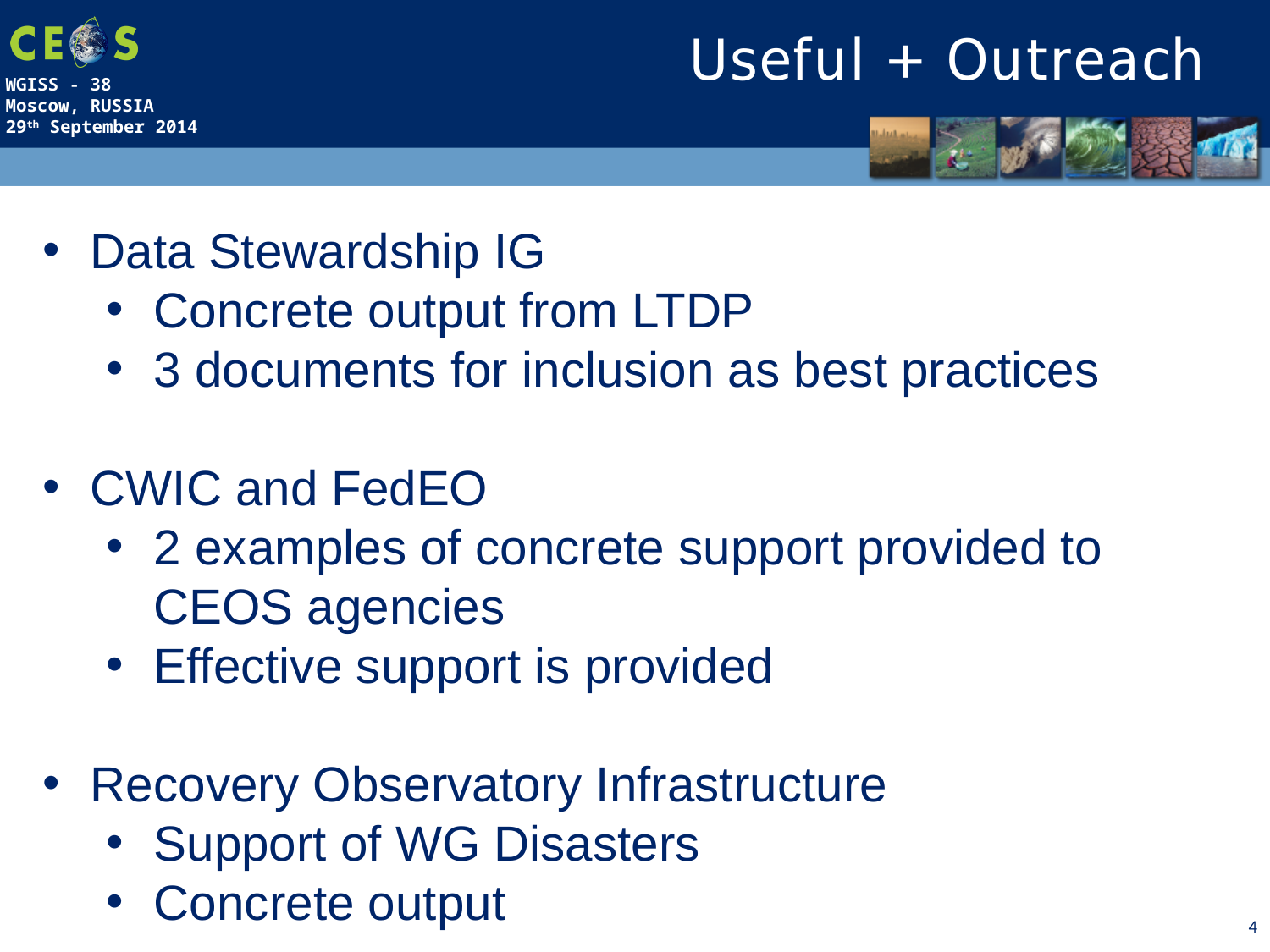

Useful + Outreach
Data Stewardship IG
Concrete output from LTDP
3 documents for inclusion as best practices

CWIC and FedEO
2 examples of concrete support provided to CEOS agencies
Effective support is provided

Recovery Observatory Infrastructure
Support of WG Disasters
Concrete output

4